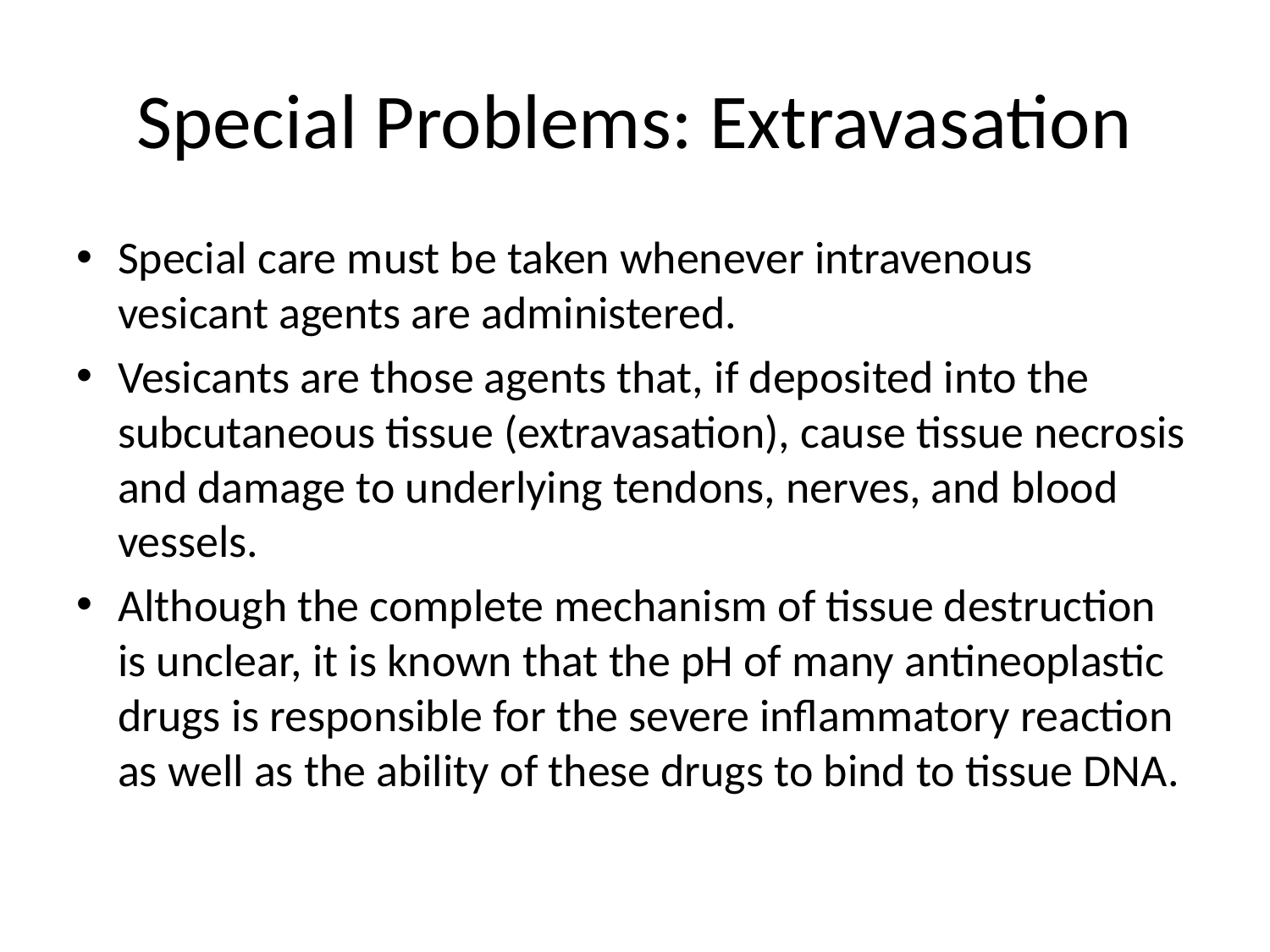

# Special Problems: Extravasation
Special care must be taken whenever intravenous vesicant agents are administered.
Vesicants are those agents that, if deposited into the subcutaneous tissue (extravasation), cause tissue necrosis and damage to underlying tendons, nerves, and blood vessels.
Although the complete mechanism of tissue destruction is unclear, it is known that the pH of many antineoplastic drugs is responsible for the severe inflammatory reaction as well as the ability of these drugs to bind to tissue DNA.